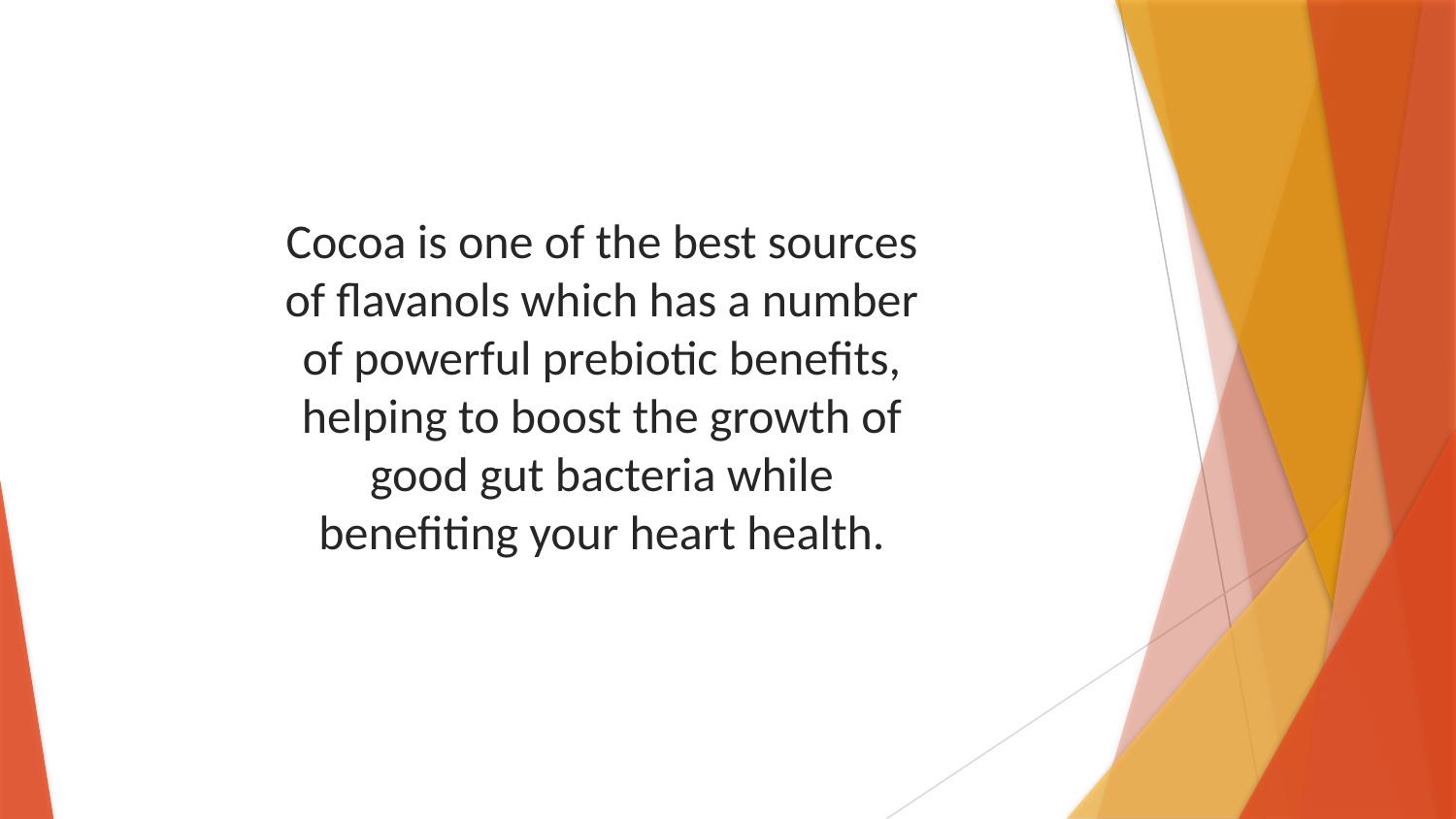

Cocoa is one of the best sources of flavanols which has a number of powerful prebiotic benefits, helping to boost the growth of good gut bacteria while benefiting your heart health.